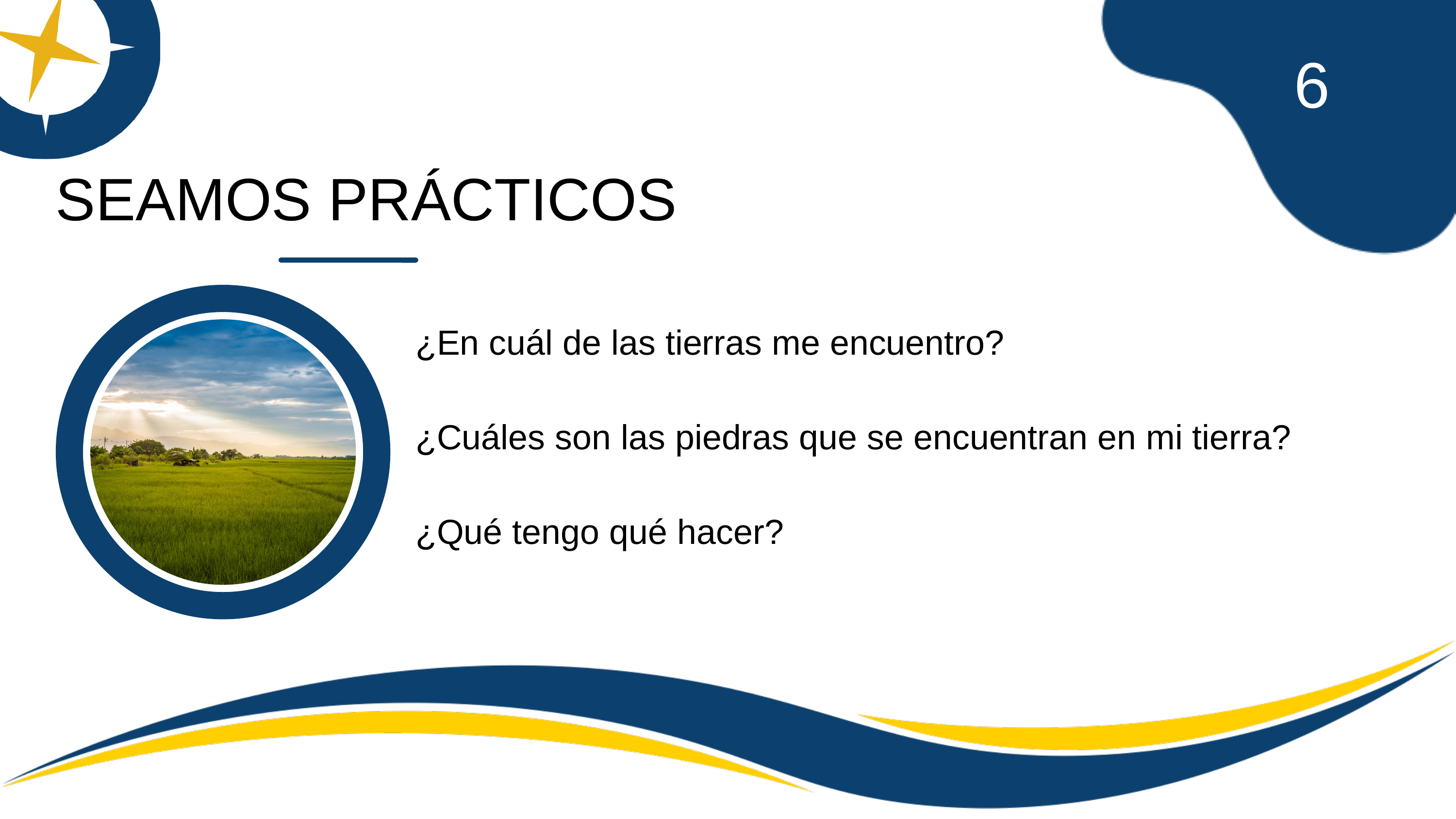

6
SEAMOS PRÁCTICOS

¿En cuál de las tierras me encuentro?

¿Cuáles son las piedras que se encuentran en mi tierra?

¿Qué tengo qué hacer?